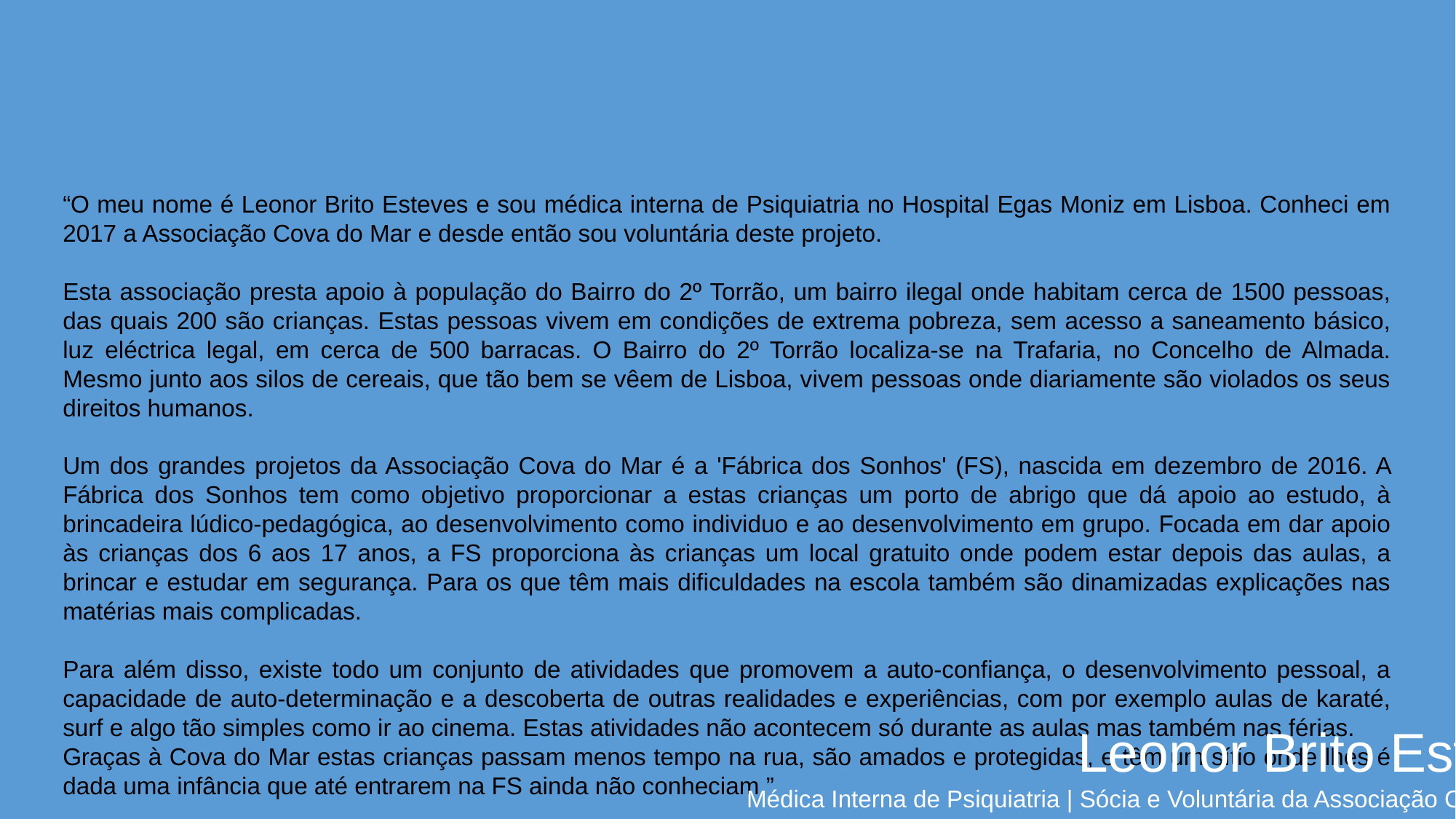

“O meu nome é Leonor Brito Esteves e sou médica interna de Psiquiatria no Hospital Egas Moniz em Lisboa. Conheci em 2017 a Associação Cova do Mar e desde então sou voluntária deste projeto.

Esta associação presta apoio à população do Bairro do 2º Torrão, um bairro ilegal onde habitam cerca de 1500 pessoas, das quais 200 são crianças. Estas pessoas vivem em condições de extrema pobreza, sem acesso a saneamento básico, luz eléctrica legal, em cerca de 500 barracas. O Bairro do 2º Torrão localiza-se na Trafaria, no Concelho de Almada. Mesmo junto aos silos de cereais, que tão bem se vêem de Lisboa, vivem pessoas onde diariamente são violados os seus direitos humanos.

Um dos grandes projetos da Associação Cova do Mar é a 'Fábrica dos Sonhos' (FS), nascida em dezembro de 2016. A Fábrica dos Sonhos tem como objetivo proporcionar a estas crianças um porto de abrigo que dá apoio ao estudo, à brincadeira lúdico-pedagógica, ao desenvolvimento como individuo e ao desenvolvimento em grupo. Focada em dar apoio às crianças dos 6 aos 17 anos, a FS proporciona às crianças um local gratuito onde podem estar depois das aulas, a brincar e estudar em segurança. Para os que têm mais dificuldades na escola também são dinamizadas explicações nas matérias mais complicadas.

Para além disso, existe todo um conjunto de atividades que promovem a auto-confiança, o desenvolvimento pessoal, a capacidade de auto-determinação e a descoberta de outras realidades e experiências, com por exemplo aulas de karaté, surf e algo tão simples como ir ao cinema. Estas atividades não acontecem só durante as aulas mas também nas férias.
Graças à Cova do Mar estas crianças passam menos tempo na rua, são amados e protegidas, e têm um sítio onde lhes é dada uma infância que até entrarem na FS ainda não conheciam.”
Leonor Brito Esteves
Médica Interna de Psiquiatria | Sócia e Voluntária da Associação Cova do Mar